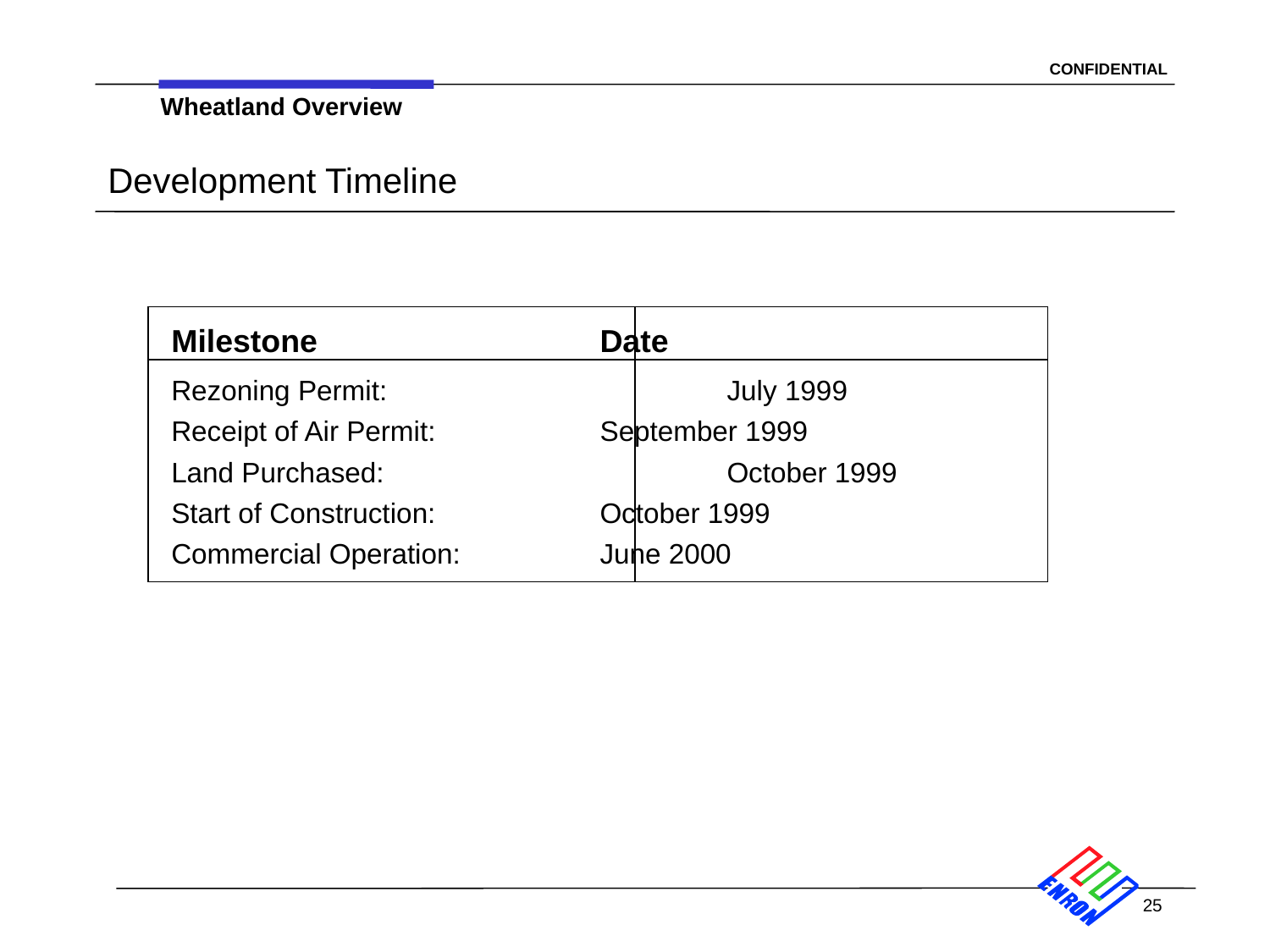

25
Wheatland Overview
# Development Timeline
Milestone			Date
Rezoning Permit:			July 1999
Receipt of Air Permit:		September 1999
Land Purchased:			October 1999
Start of Construction:		October 1999
Commercial Operation:		June 2000